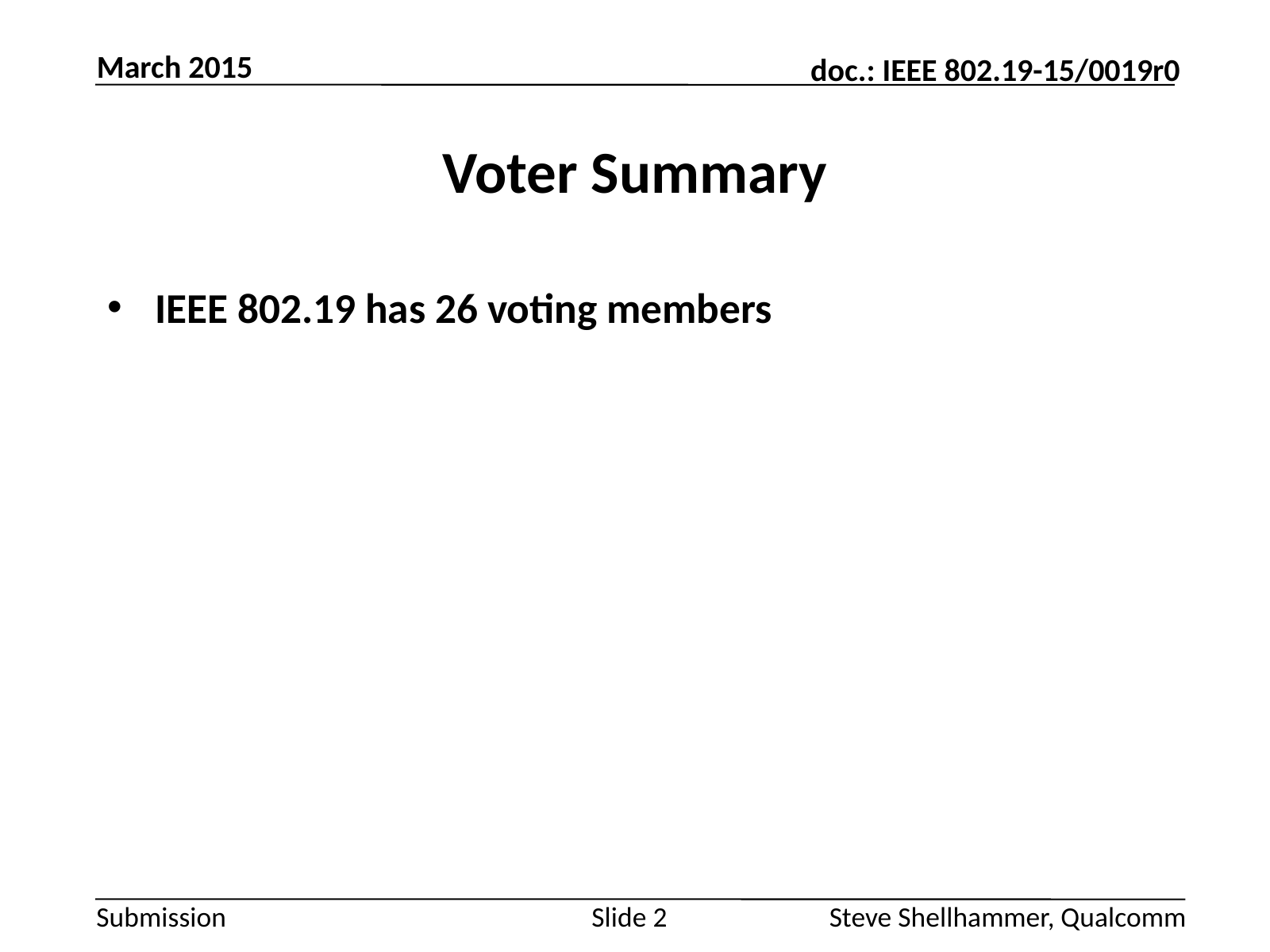

March 2015
# Voter Summary
IEEE 802.19 has 26 voting members
Slide 2
Steve Shellhammer, Qualcomm